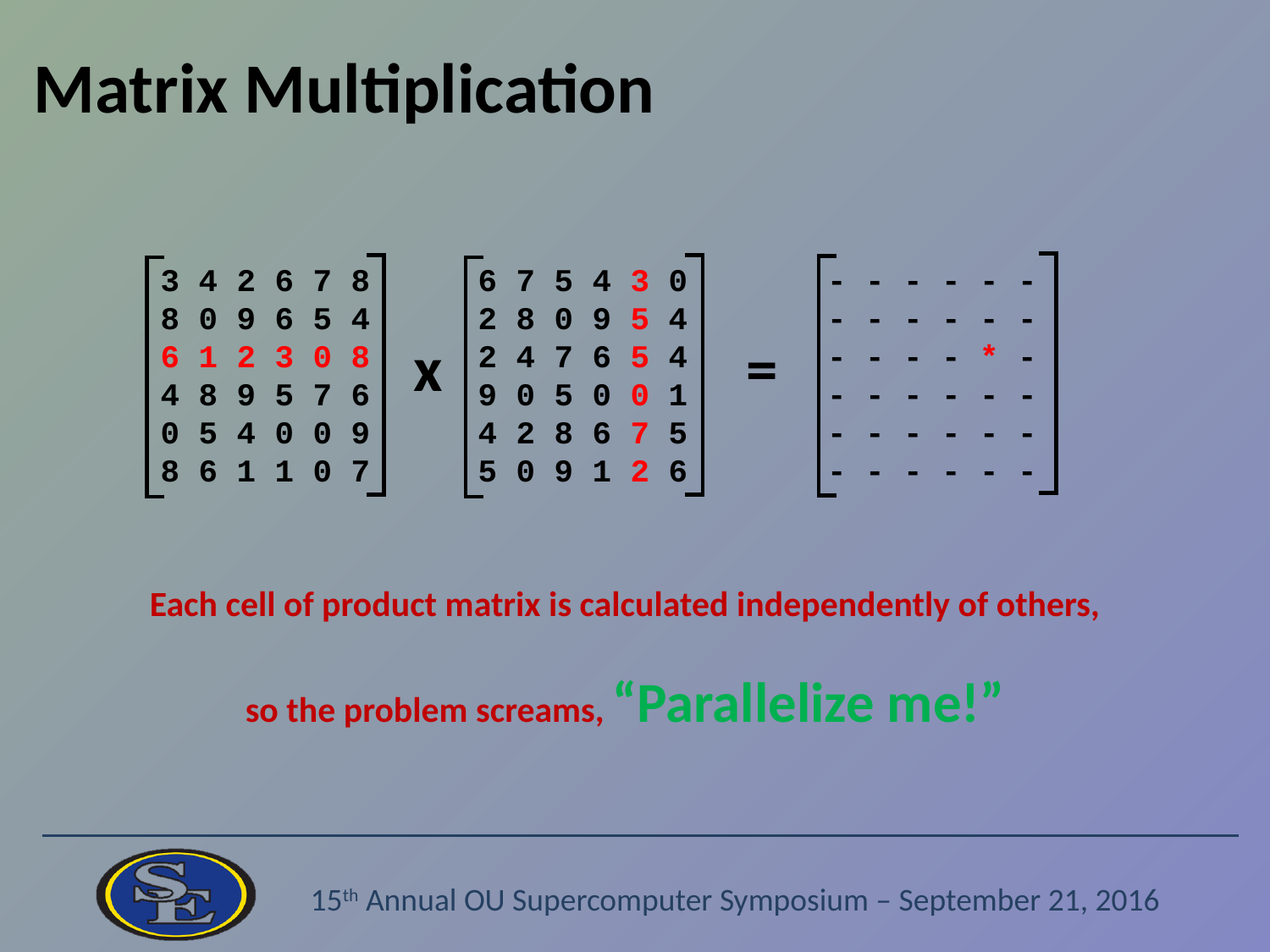

# Matrix Multiplication
3 4 2 6 7 8
8 0 9 6 5 4
6 1 2 3 0 8
4 8 9 5 7 6
0 5 4 0 0 9
8 6 1 1 0 7

6 7 5 4 3 0
2 8 0 9 5 4
2 4 7 6 5 4
9 0 5 0 0 1
4 2 8 6 7 5
5 0 9 1 2 6

- - - - - -
- - - - - -
- - - - * -
- - - - - -
- - - - - -
- - - - - -
x
=
Each cell of product matrix is calculated independently of others,

so the problem screams, “Parallelize me!”